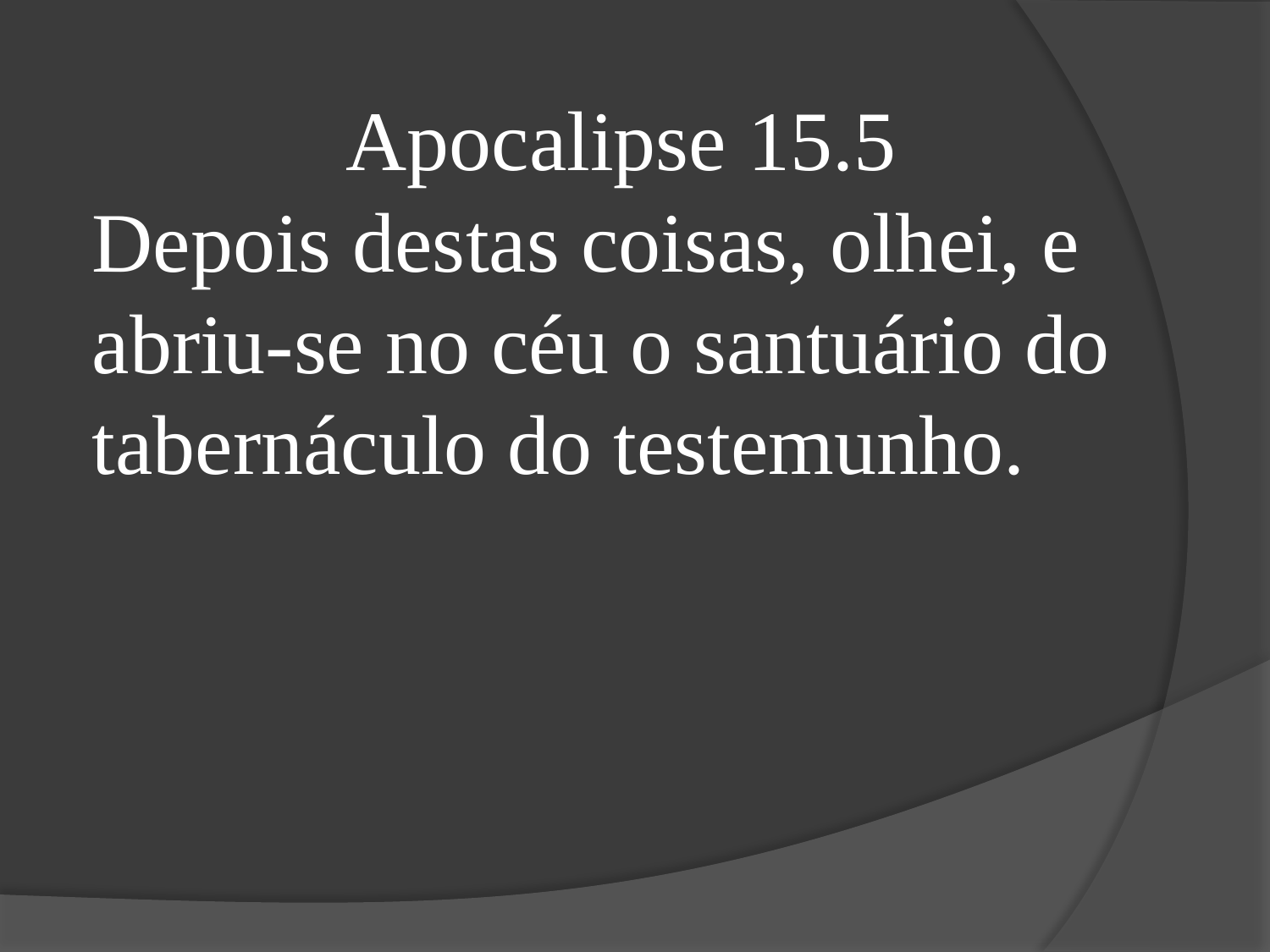

Apocalipse 15.5
Depois destas coisas, olhei, e abriu-se no céu o santuário do tabernáculo do testemunho.